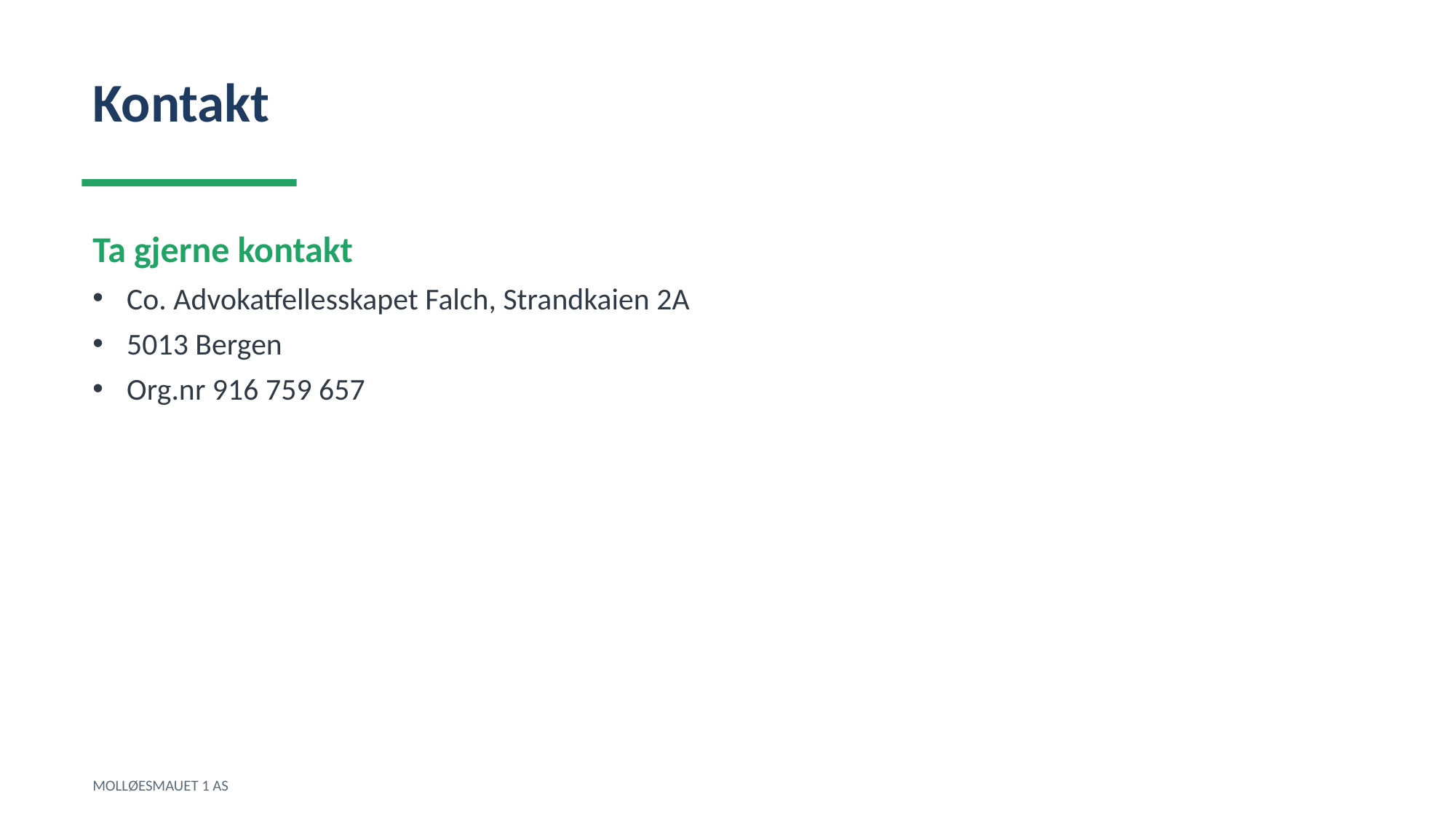

Kontakt

Ta gjerne kontakt
Co. Advokatfellesskapet Falch, Strandkaien 2A
5013 Bergen
Org.nr 916 759 657
MOLLØESMAUET 1 AS